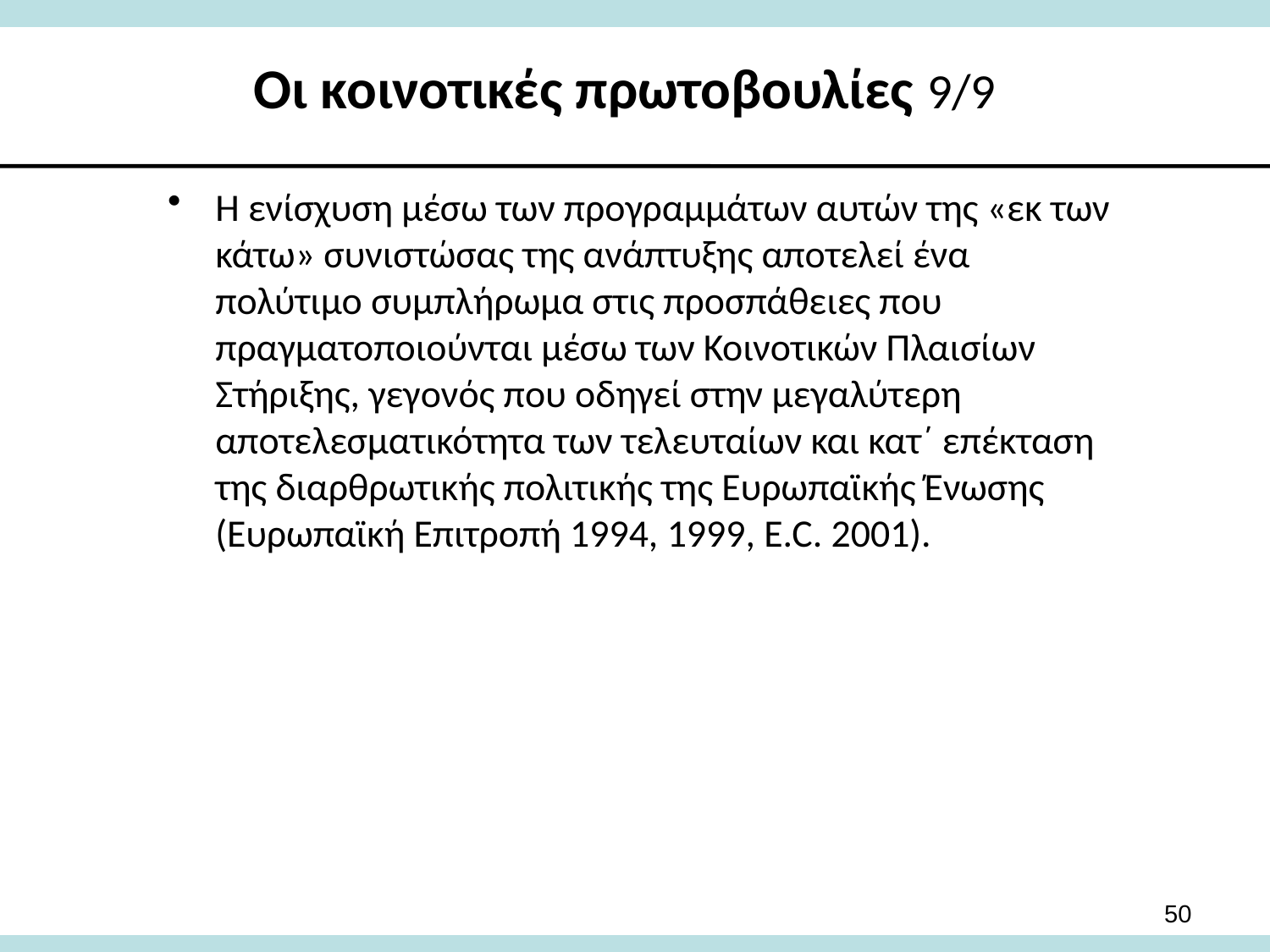

# Οι κοινοτικές πρωτοβουλίες 9/9
Η ενίσχυση μέσω των προγραμμάτων αυτών της «εκ των κάτω» συνιστώσας της ανάπτυξης αποτελεί ένα πολύτιμο συμπλήρωμα στις προσπάθειες που πραγματοποιούνται μέσω των Κοινοτικών Πλαισίων Στήριξης, γεγονός που οδηγεί στην μεγαλύτερη αποτελεσματικότητα των τελευταίων και κατ΄ επέκταση της διαρθρωτικής πολιτικής της Ευρωπαϊκής Ένωσης (Ευρωπαϊκή Επιτροπή 1994, 1999, E.C. 2001).
50